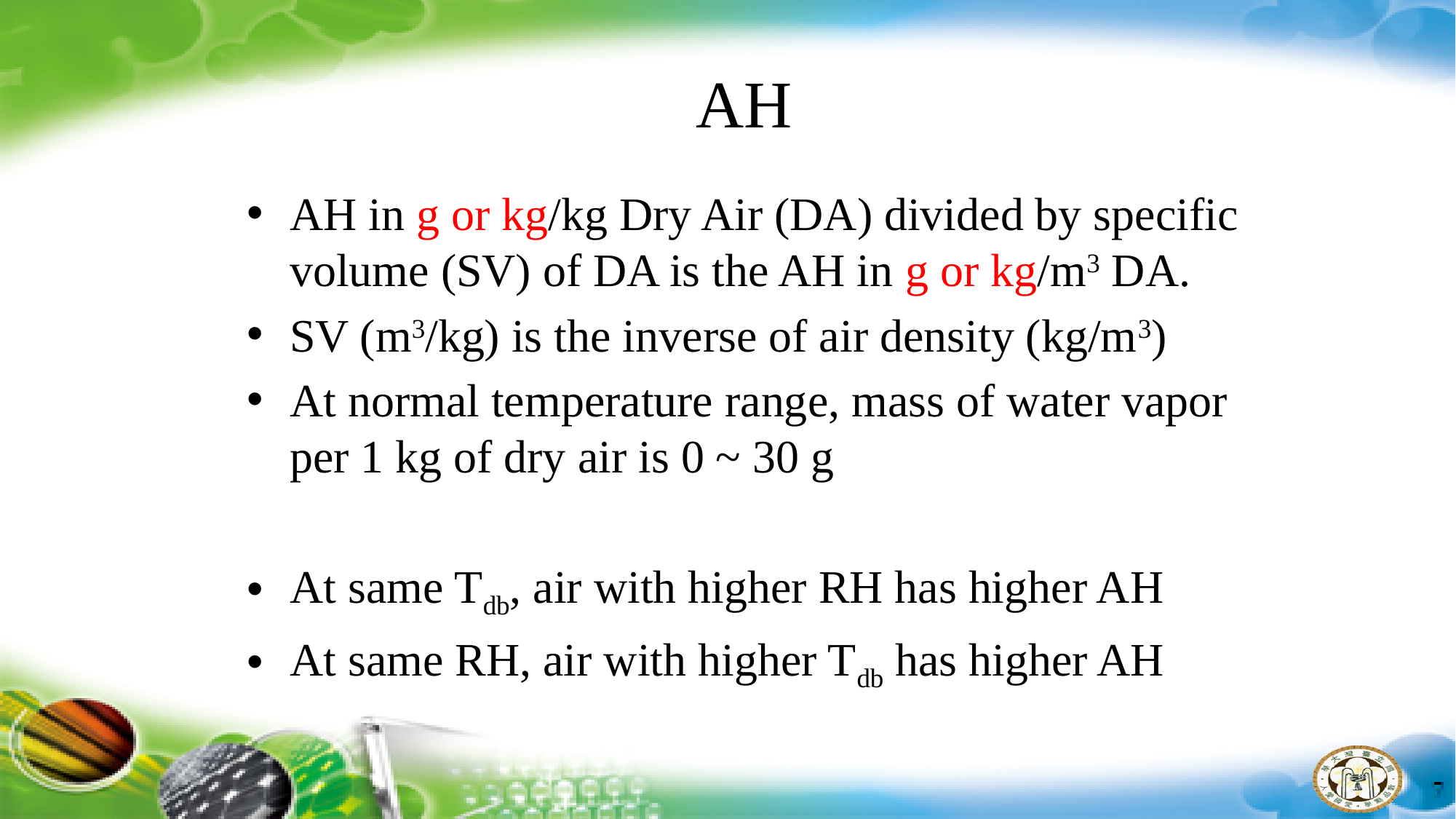

# AH
AH in g or kg/kg Dry Air (DA) divided by specific volume (SV) of DA is the AH in g or kg/m3 DA.
SV (m3/kg) is the inverse of air density (kg/m3)
At normal temperature range, mass of water vapor per 1 kg of dry air is 0 ~ 30 g

At same Tdb, air with higher RH has higher AH
At same RH, air with higher Tdb has higher AH